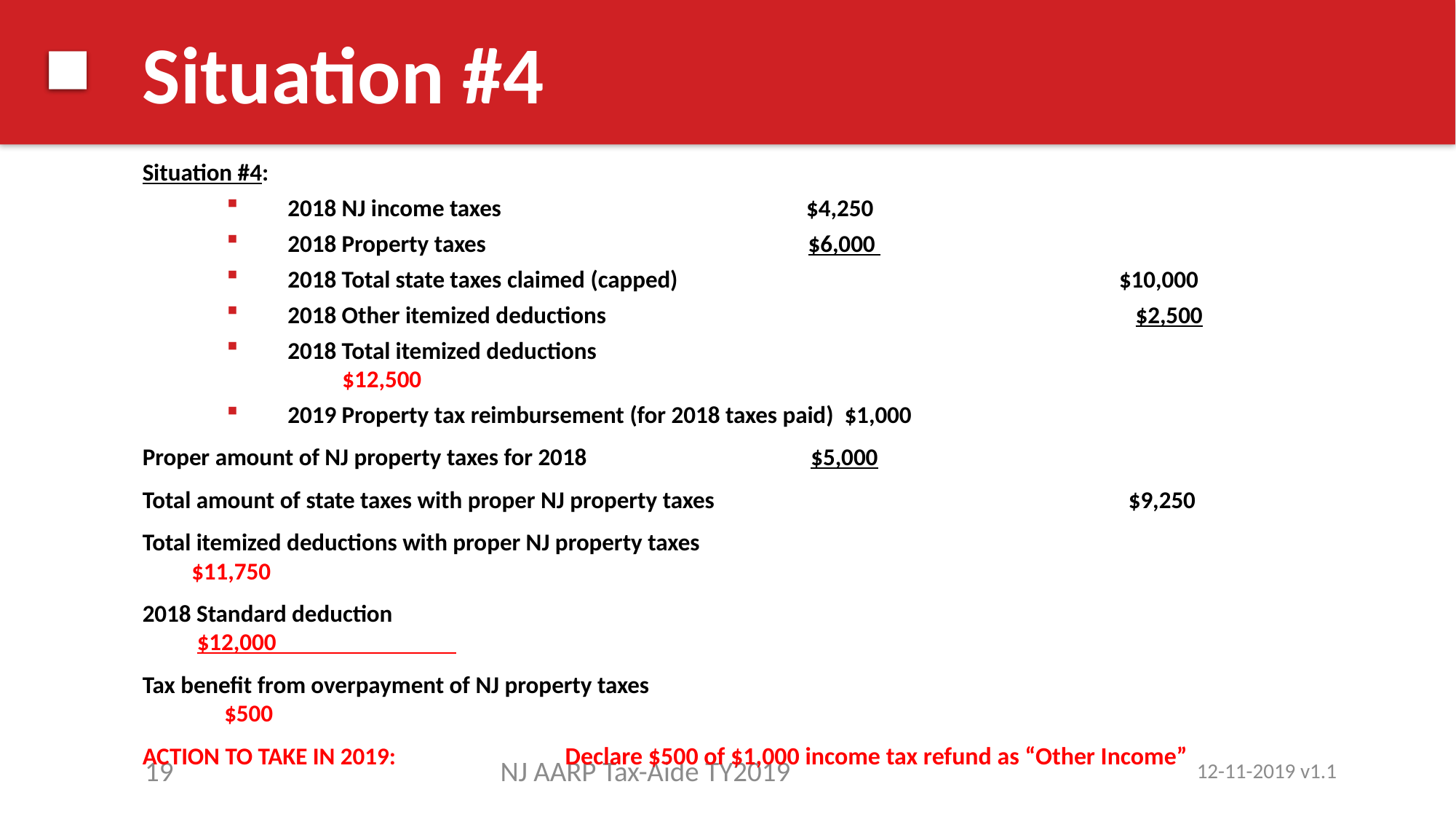

# Situation #4
Situation #4:
2018 NJ income taxes                                                        $4,250
2018 Property taxes                                                           $6,000
2018 Total state taxes claimed (capped)                                                                                 $10,000
2018 Other itemized deductions                                                                                                 $2,500
2018 Total itemized deductions                                                                                                                                                     $12,500
2019 Property tax reimbursement (for 2018 taxes paid)  $1,000
Proper amount of NJ property taxes for 2018                                         $5,000
Total amount of state taxes with proper NJ property taxes                                                                            $9,250
Total itemized deductions with proper NJ property taxes                                                                                                                                  $11,750
2018 Standard deduction                                                                                                                                                                                           $12,000
Tax benefit from overpayment of NJ property taxes                                                                                                                                                 $500
ACTION TO TAKE IN 2019:                               Declare $500 of $1,000 income tax refund as “Other Income”
19
NJ AARP Tax-Aide TY2019
12-11-2019 v1.1